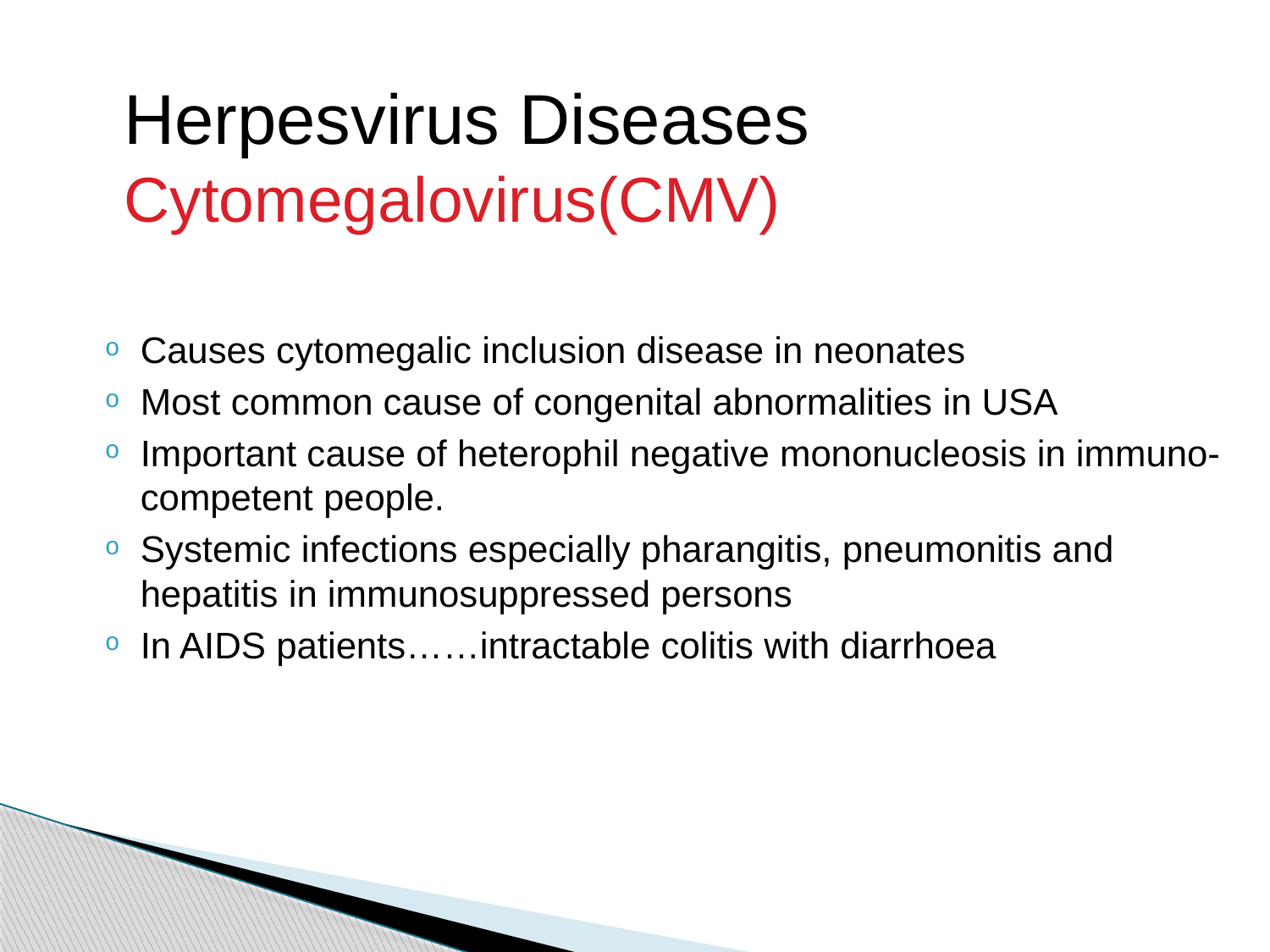

Herpesvirus Diseases
Cytomegalovirus(CMV)

Causes cytomegalic inclusion disease in neonates
Most common cause of congenital abnormalities in USA
Important cause of heterophil negative mononucleosis in immuno-competent people.
Systemic infections especially pharangitis, pneumonitis and hepatitis in immunosuppressed persons
In AIDS patients……intractable colitis with diarrhoea